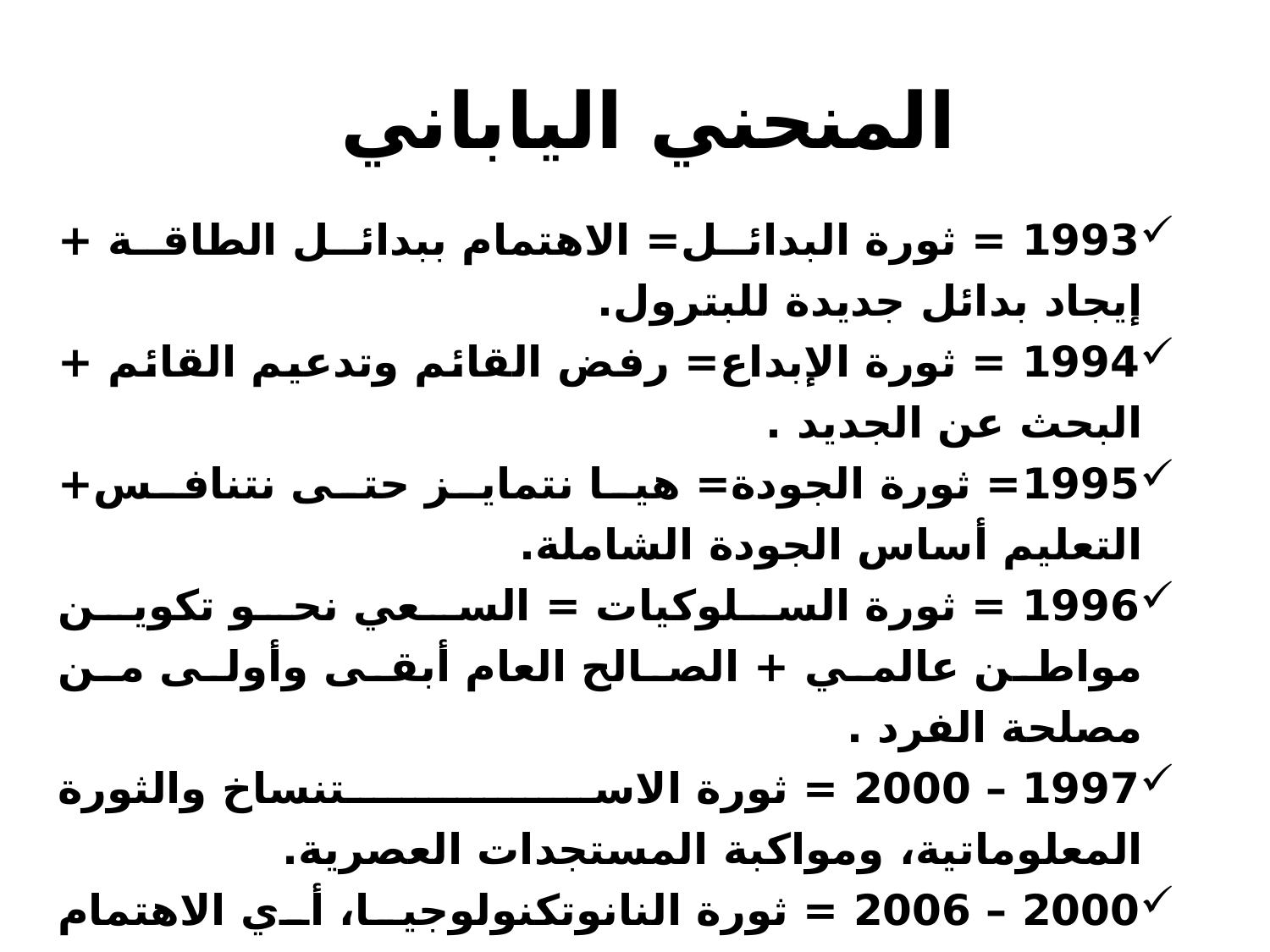

# المنحني الياباني
1993 = ثورة البدائل= الاهتمام ببدائل الطاقة + إيجاد بدائل جديدة للبترول.
1994 = ثورة الإبداع= رفض القائم وتدعيم القائم + البحث عن الجديد .
1995= ثورة الجودة= هيا نتمايز حتى نتنافس+ التعليم أساس الجودة الشاملة.
1996 = ثورة السلوكيات = السعي نحو تكوين مواطن عالمي + الصالح العام أبقى وأولى من مصلحة الفرد .
1997 – 2000 = ثورة الاستنساخ والثورة المعلوماتية، ومواكبة المستجدات العصرية.
2000 – 2006 = ثورة النانوتكنولوجيا، أي الاهتمام بالتكنولوجيا الدقيقة، والتي ترتب عليها صناعة العجائب العلمية.